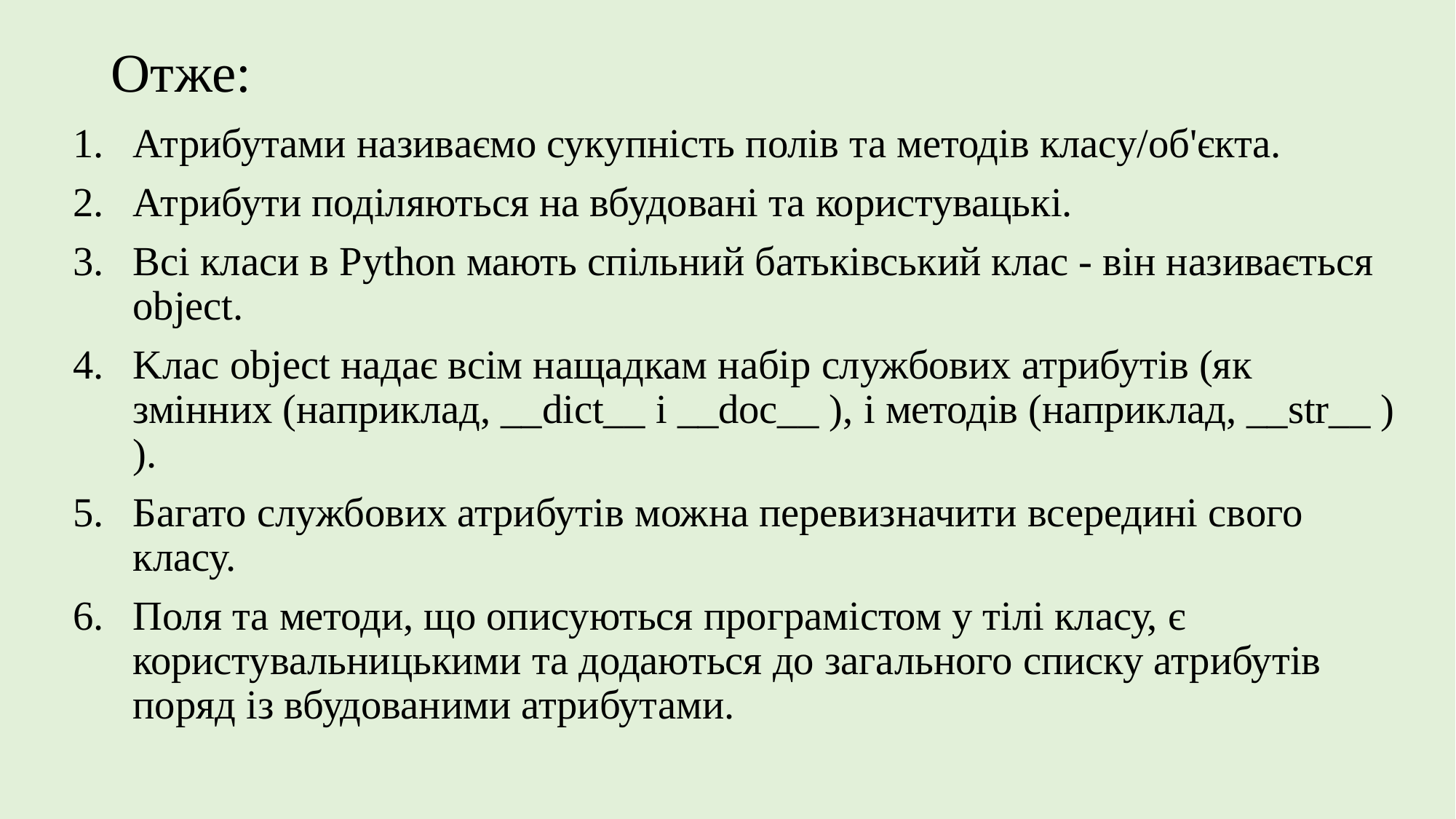

# Отже:
Атрибутами називаємо сукупність полів та методів класу/об'єкта.
Атрибути поділяються на вбудовані та користувацькі.
Всі класи в Python мають спільний батьківський клас - він називається object.
Kлас object надає всім нащадкам набір службових атрибутів (як змінних (наприклад, __dict__ і __doc__ ), і методів (наприклад, __str__ ) ).
Багато службових атрибутів можна перевизначити всередині свого класу.
Поля та методи, що описуються програмістом у тілі класу, є користувальницькими та додаються до загального списку атрибутів поряд із вбудованими атрибутами.